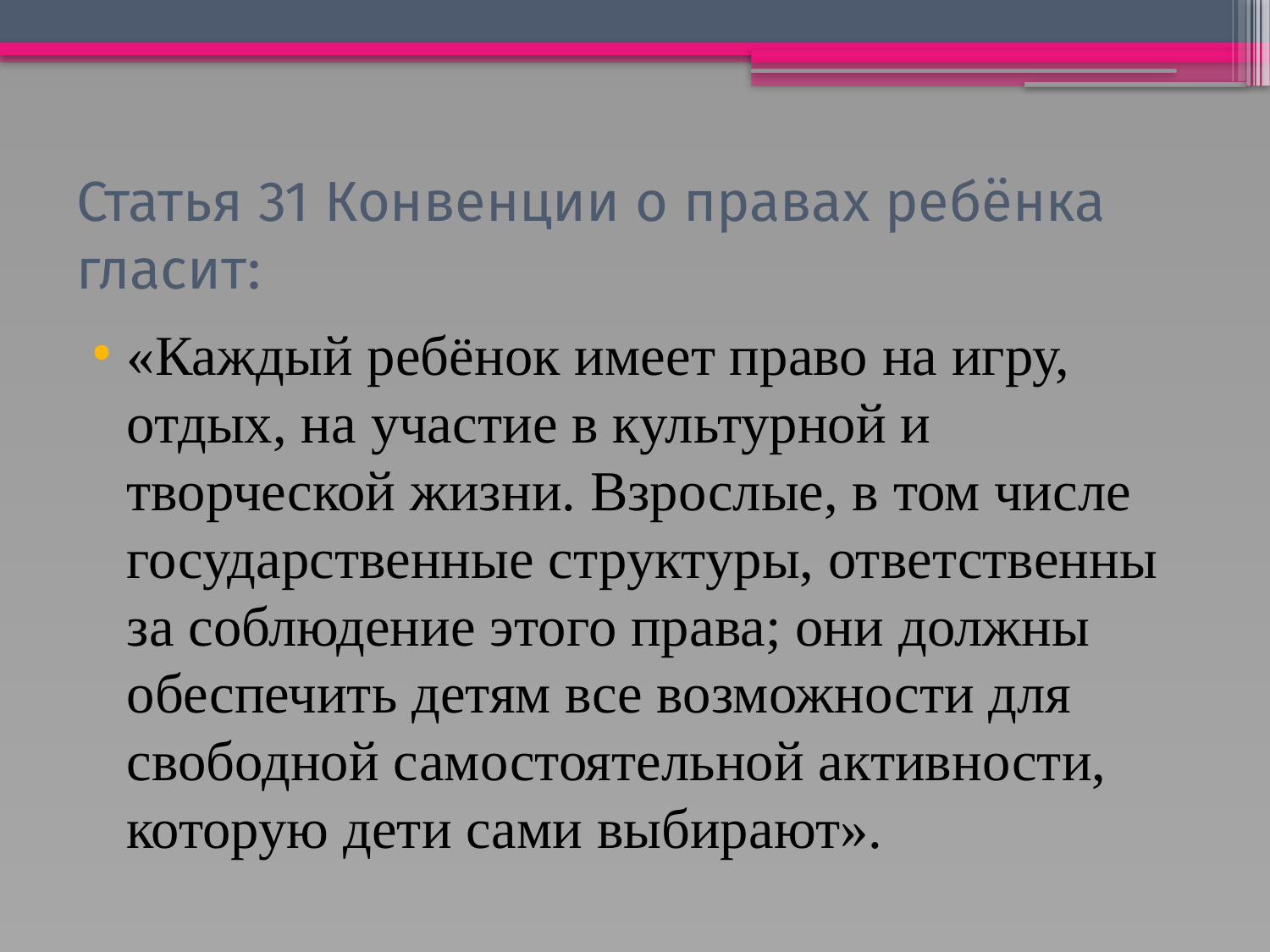

# Статья 31 Конвенции о правах ребёнка гласит:
«Каждый ребёнок имеет право на игру, отдых, на участие в культурной и творческой жизни. Взрослые, в том числе государственные структуры, ответственны за соблюдение этого права; они должны обеспечить детям все возможности для свободной самостоятельной активности, которую дети сами выбирают».